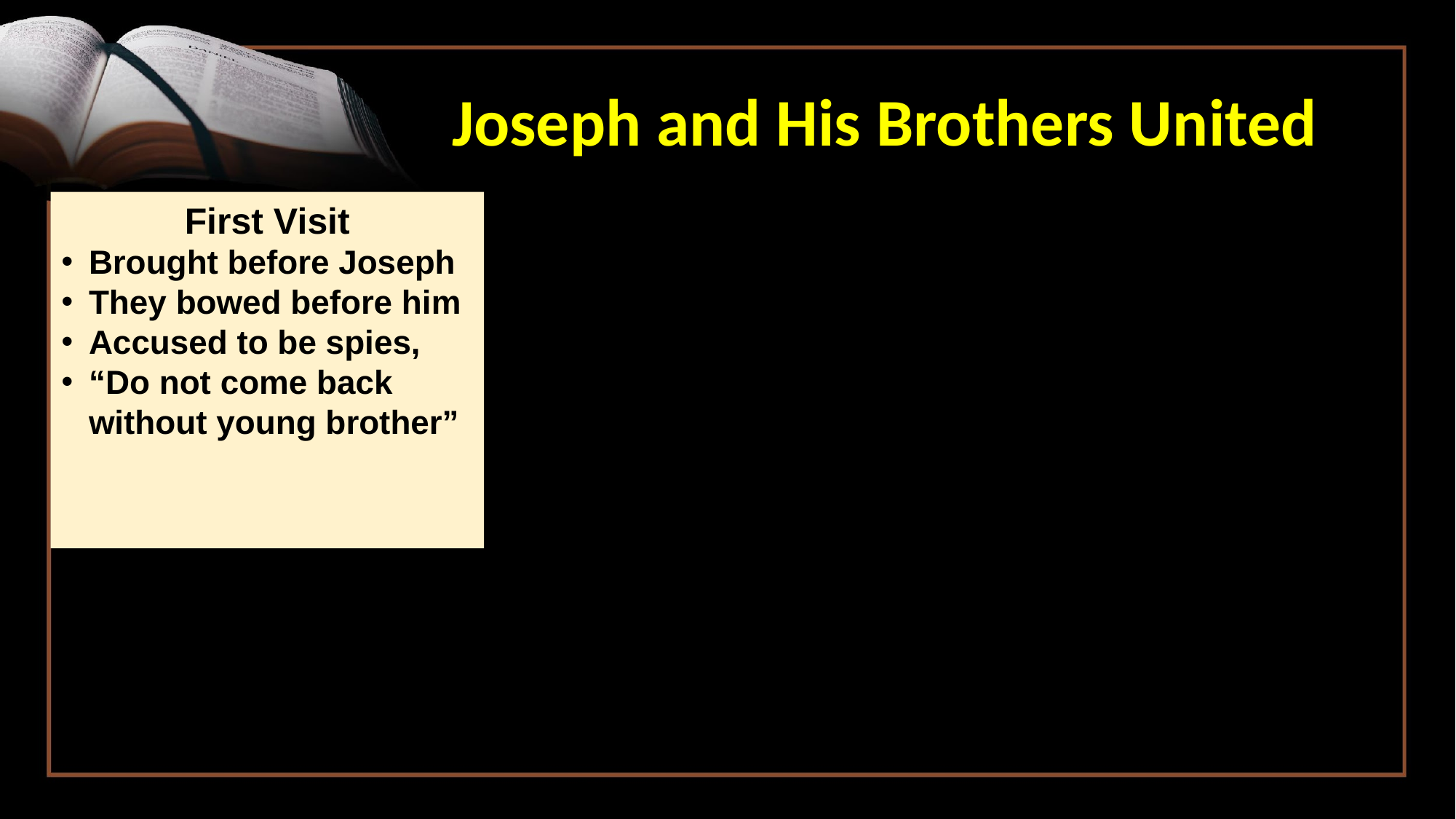

# Joseph and His Brothers United
First Visit
Brought before Joseph
They bowed before him
Accused to be spies,
“Do not come back without young brother”